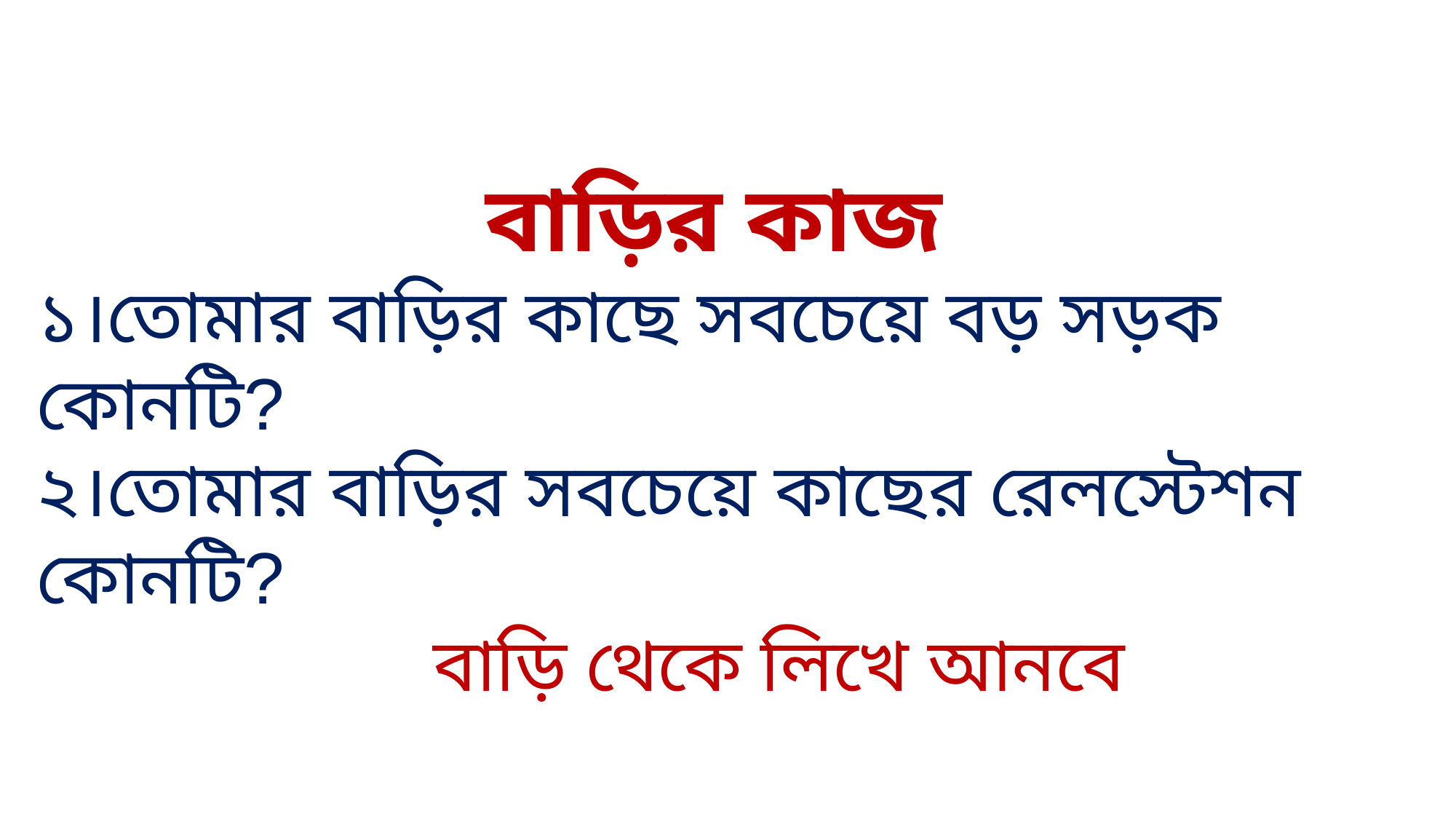

বাড়ির কাজ
১।তোমার বাড়ির কাছে সবচেয়ে বড় সড়ক কোনটি?
২।তোমার বাড়ির সবচেয়ে কাছের রেলস্টেশন কোনটি?
                     বাড়ি থেকে লিখে আনবে